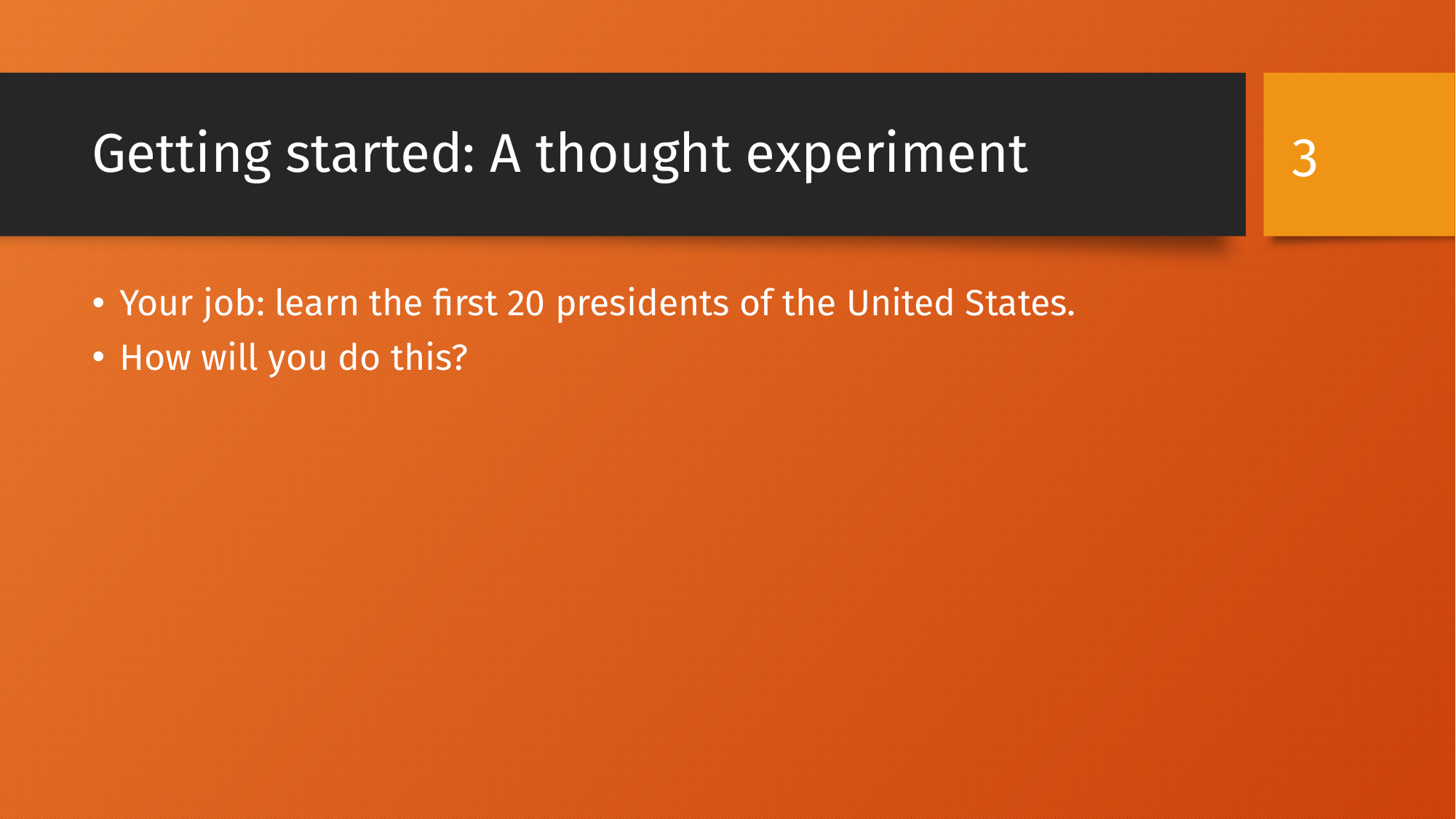

3
# Getting started: A thought experiment
Your job: learn the first 20 presidents of the United States.
How will you do this?